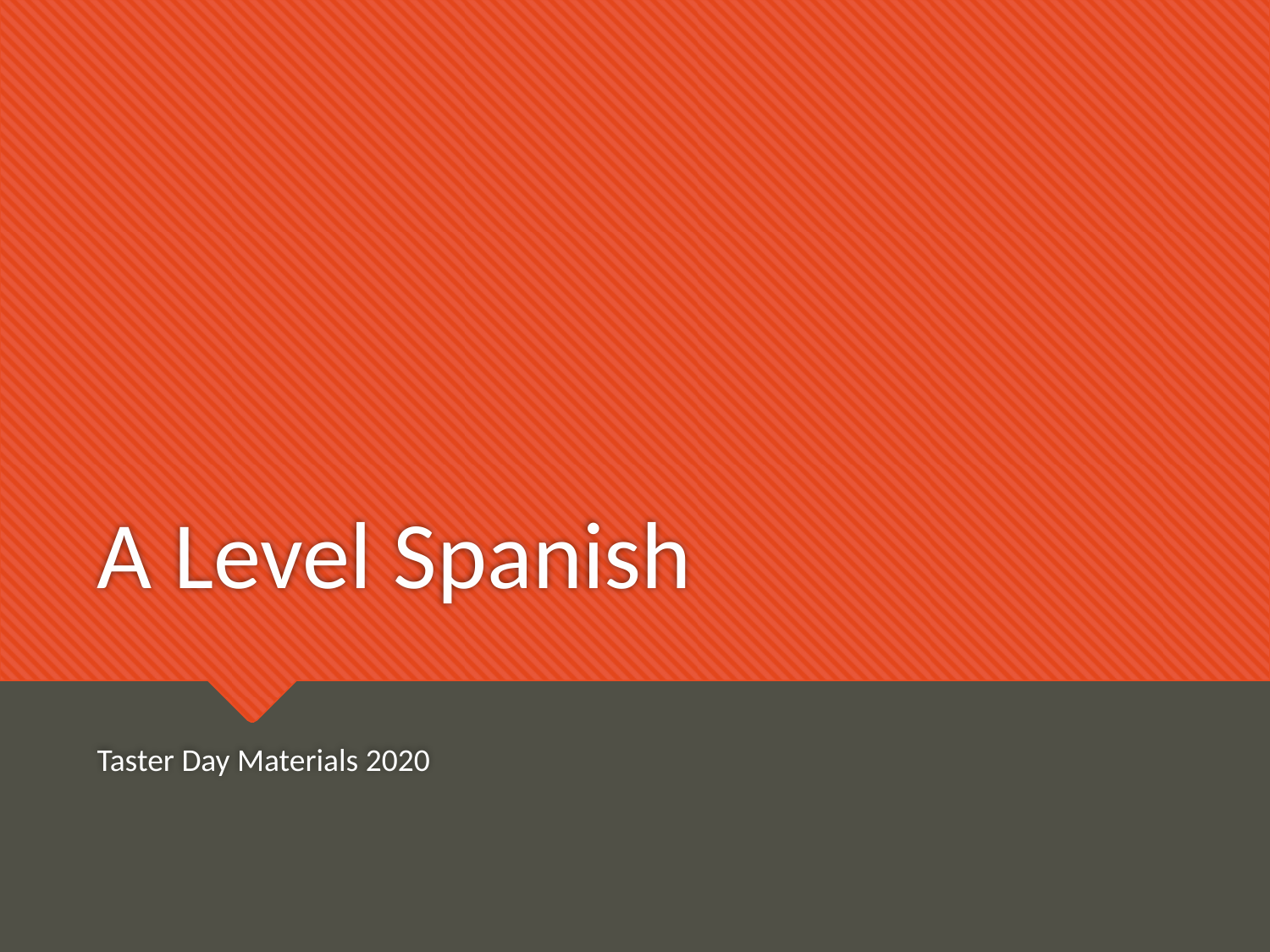

# A Level Spanish
Taster Day Materials 2020